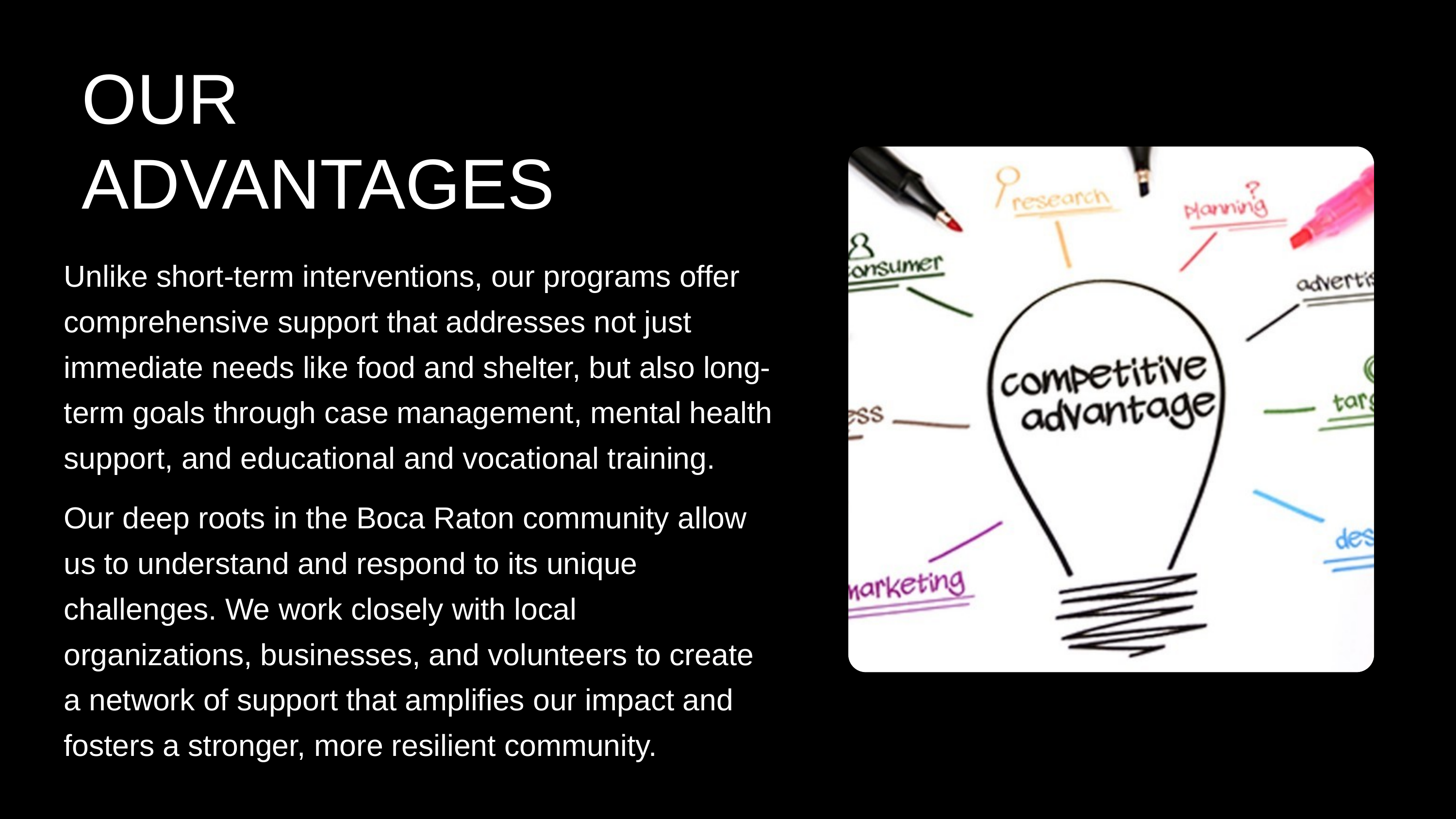

OUR ADVANTAGES

Unlike short-term interventions, our programs offer comprehensive support that addresses not just immediate needs like food and shelter, but also long-term goals through case management, mental health support, and educational and vocational training.

Our deep roots in the Boca Raton community allow us to understand and respond to its unique challenges. We work closely with local organizations, businesses, and volunteers to create a network of support that amplifies our impact and fosters a stronger, more resilient community.